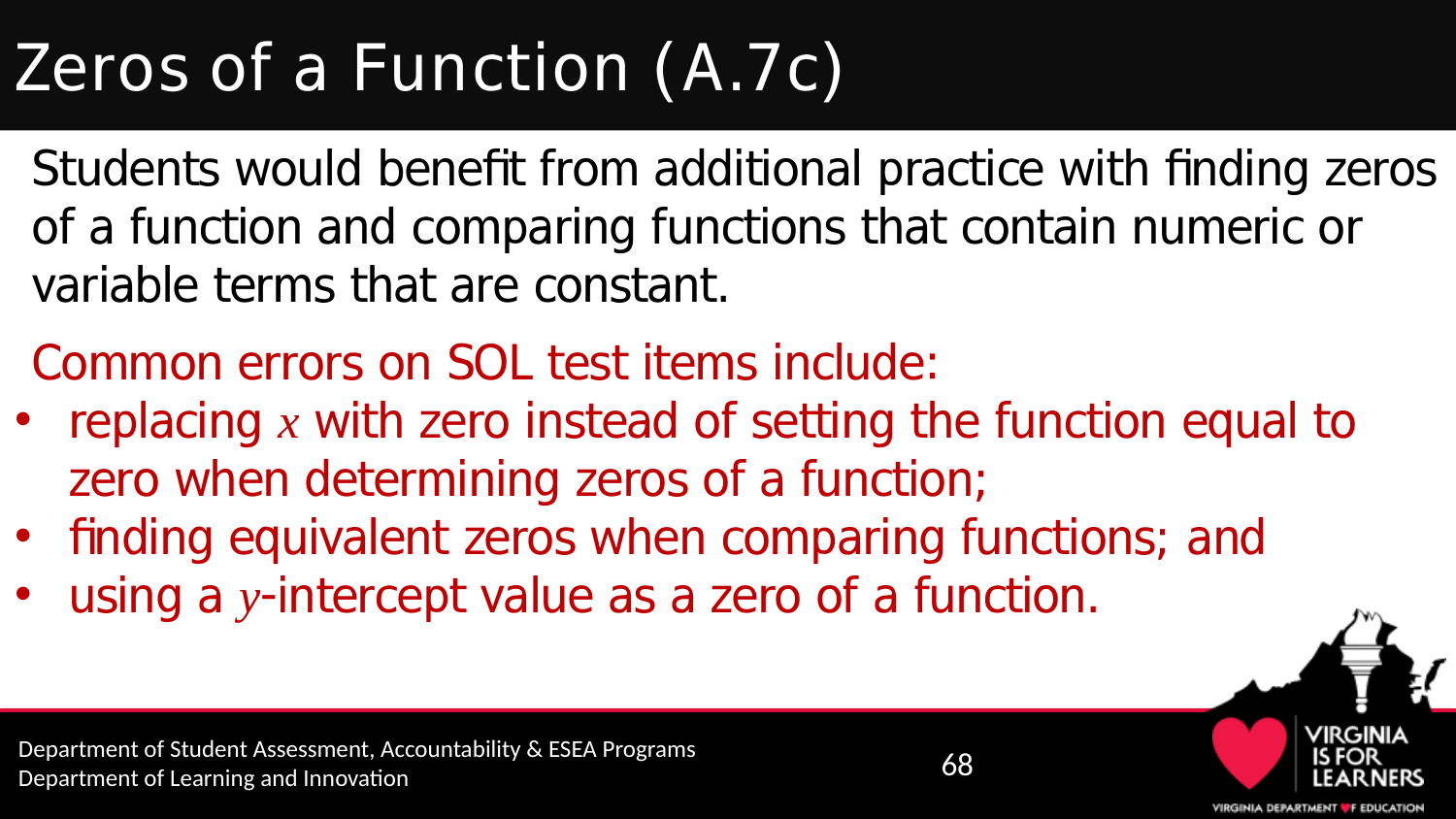

# Zeros of a Function (A.7c)
Students would benefit from additional practice with finding zeros of a function and comparing functions that contain numeric or variable terms that are constant.

Common errors on SOL test items include:
replacing x with zero instead of setting the function equal to zero when determining zeros of a function;
finding equivalent zeros when comparing functions; and
using a y-intercept value as a zero of a function.